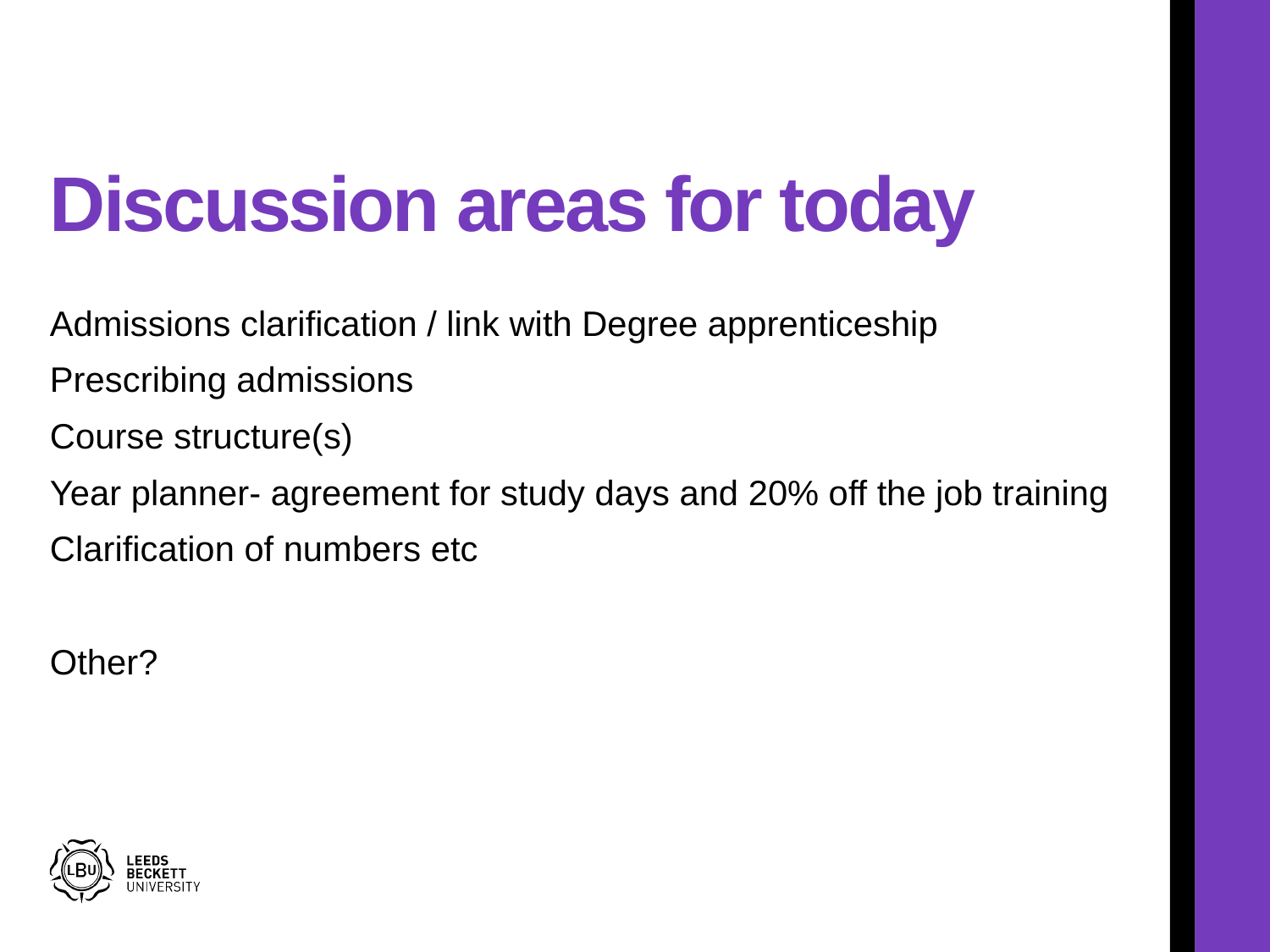

# Discussion areas for today
Admissions clarification / link with Degree apprenticeship
Prescribing admissions
Course structure(s)
Year planner- agreement for study days and 20% off the job training
Clarification of numbers etc

Other?